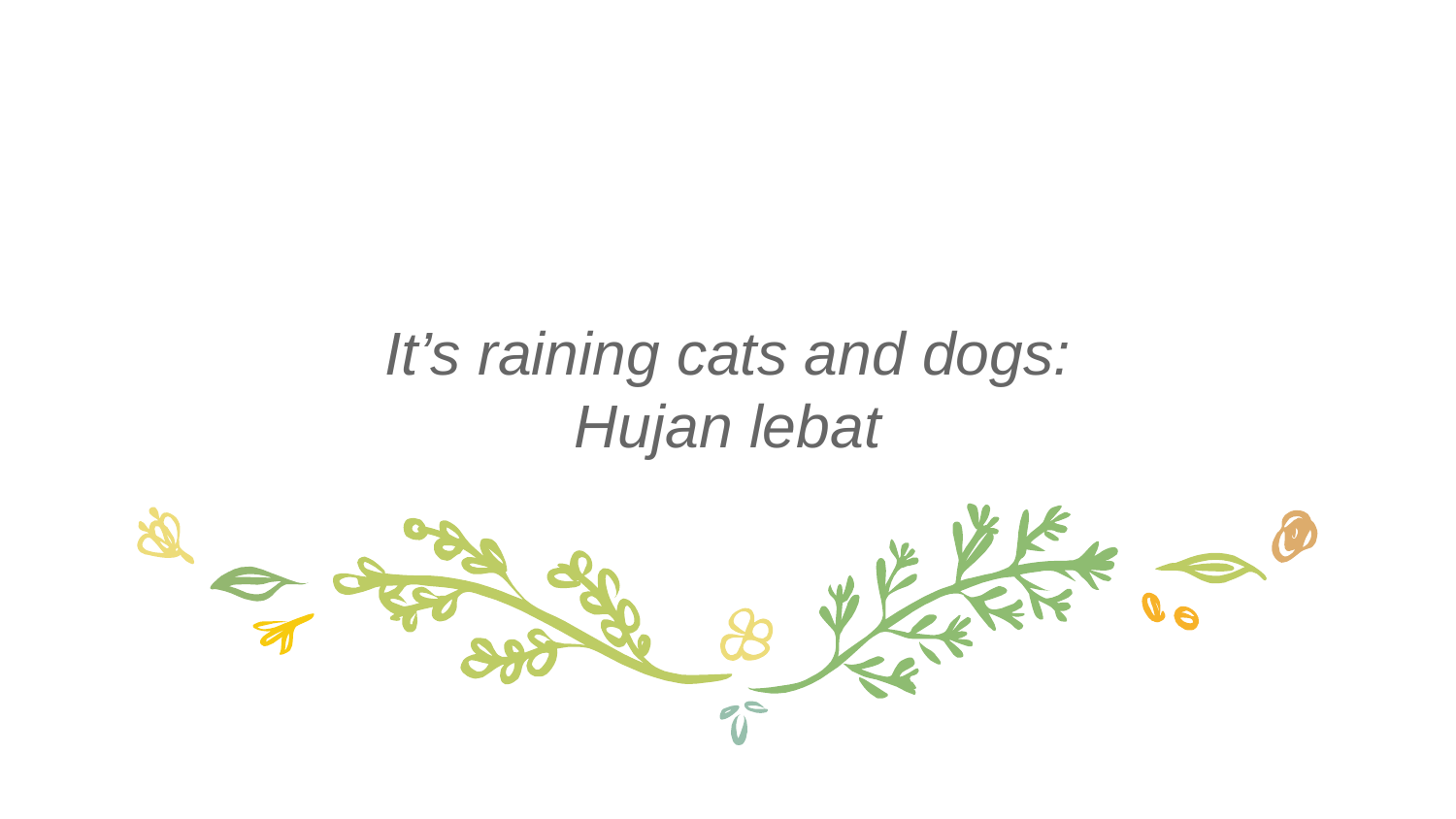

It’s raining cats and dogs: Hujan lebat